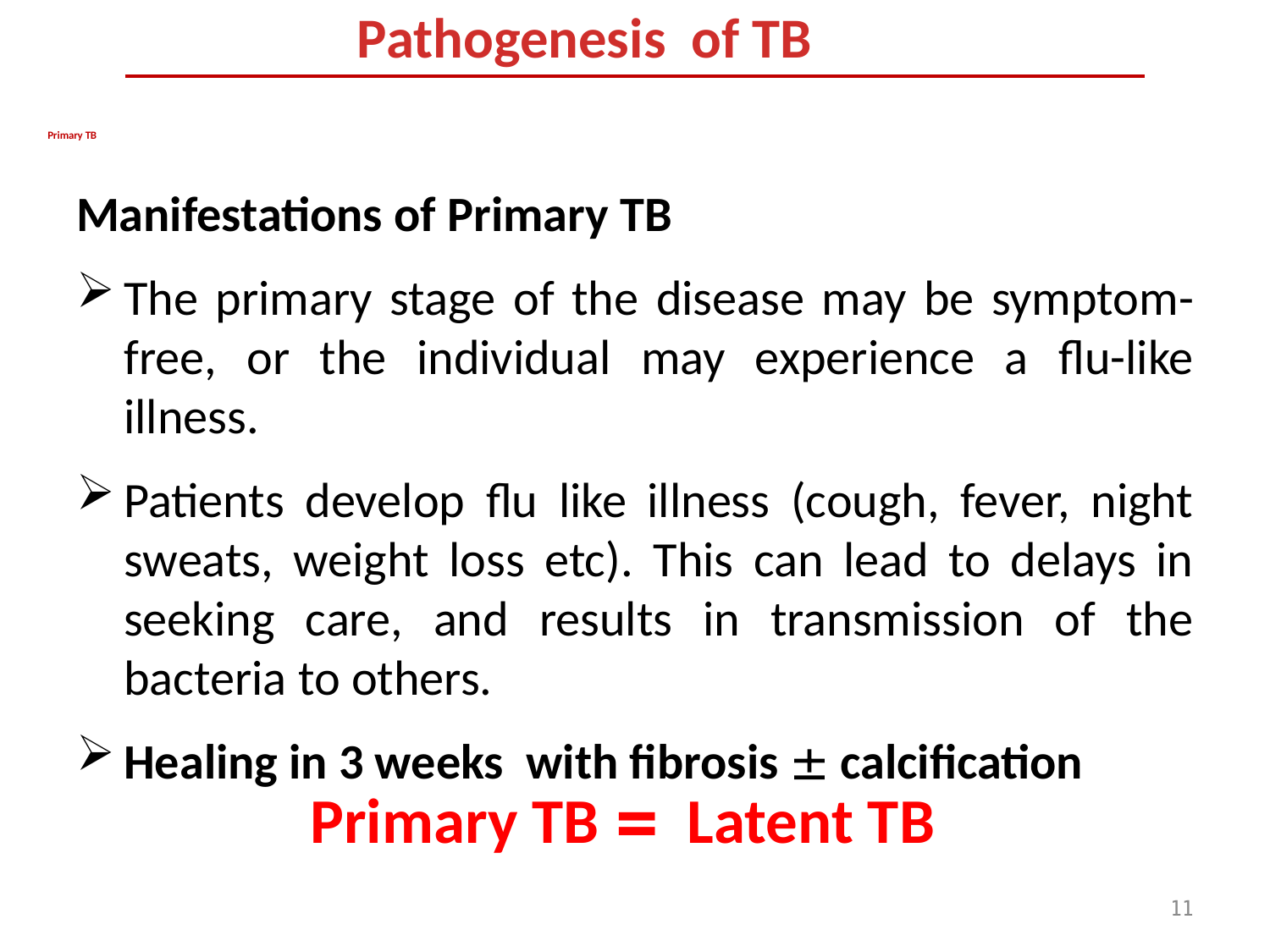

Pathogenesis  of TB
# Primary TB
Manifestations of Primary TB
The primary stage of the disease may be symptom-free, or the individual may experience a flu-like illness.
Patients develop flu like illness (cough, fever, night sweats, weight loss etc). This can lead to delays in seeking care, and results in transmission of the bacteria to others.
Healing in 3 weeks  with fibrosis ± calcification

Primary TB
Latent TB
=
11